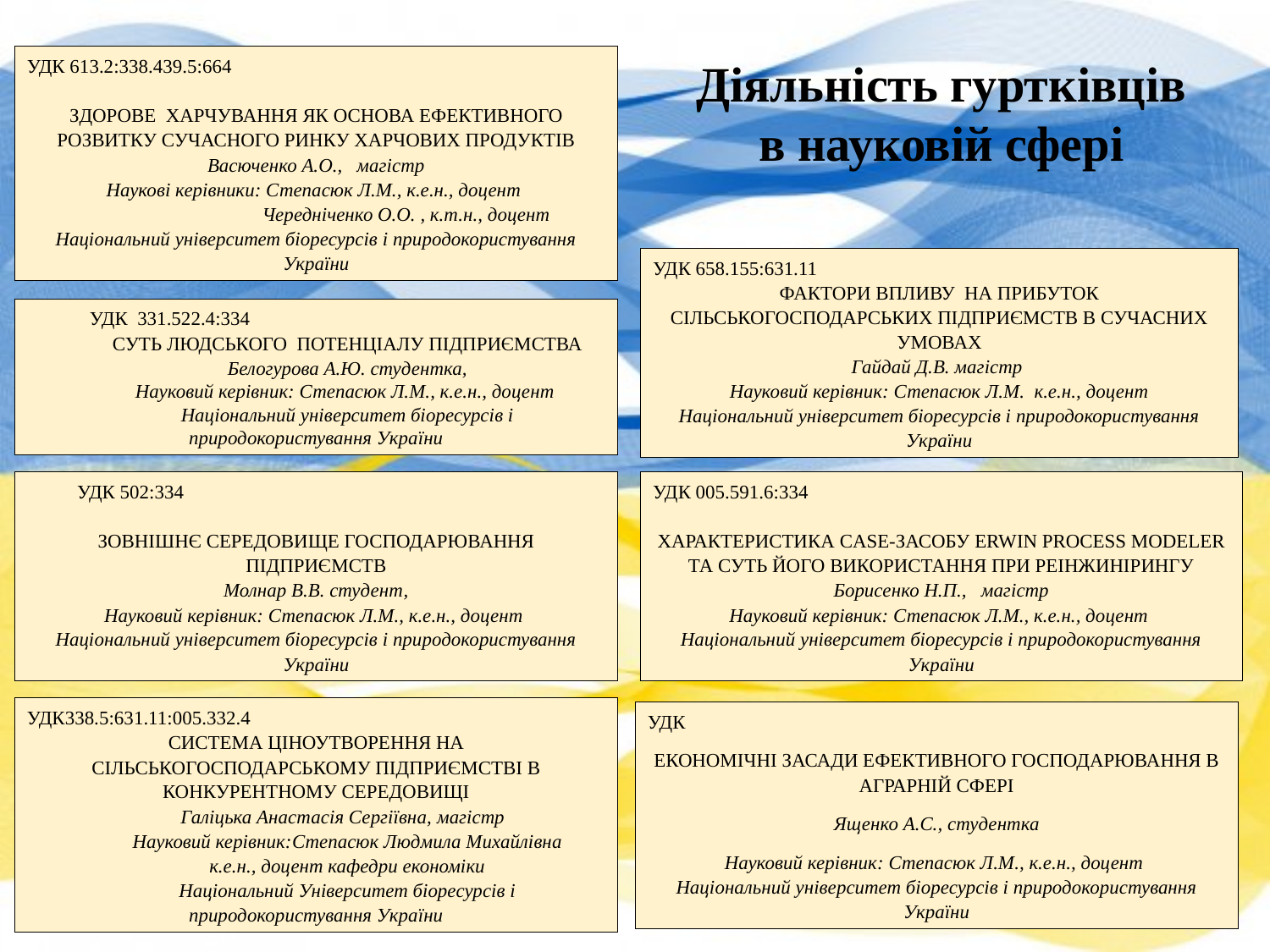

УДК 613.2:338.439.5:664

ЗДОРОВЕ  ХАРЧУВАННЯ ЯК ОСНОВА ЕФЕКТИВНОГО РОЗВИТКУ СУЧАСНОГО РИНКУ ХАРЧОВИХ ПРОДУКТІВ
Васюченко А.О.,   магістр
Наукові керівники: Степасюк Л.М., к.е.н., доцент
                                      Чередніченко О.О. , к.т.н., доцент
Національний університет біоресурсів і природокористування України
Діяльність гуртківців в науковій сфері
УДК 658.155:631.11
ФАКТОРИ ВПЛИВУ  НА ПРИБУТОК СІЛЬСЬКОГОСПОДАРСЬКИХ ПІДПРИЄМСТВ В СУЧАСНИХ УМОВАХ
Гайдай Д.В. магістр
Науковий керівник: Степасюк Л.М.  к.е.н., доцент
Національний університет біоресурсів і природокористування України
УДК  331.522.4:334
СУТЬ ЛЮДСЬКОГО  ПОТЕНЦІАЛУ ПІДПРИЄМСТВА
Белогурова А.Ю. студентка,
Науковий керівник: Степасюк Л.М., к.е.н., доцент
Національний університет біоресурсів і природокористування України
УДК 502:334

ЗОВНІШНЄ СЕРЕДОВИЩЕ ГОСПОДАРЮВАННЯ ПІДПРИЄМСТВ
Молнар В.В. студент,
Науковий керівник: Степасюк Л.М., к.е.н., доцент
Національний університет біоресурсів і природокористування України
УДК 005.591.6:334

ХАРАКТЕРИСТИКА CASE-ЗАСОБУ ERWIN PROCESS MODELER ТА СУТЬ ЙОГО ВИКОРИСТАННЯ ПРИ РЕІНЖИНІРИНГУ
Борисенко Н.П.,   магістр
Науковий керівник: Степасюк Л.М., к.е.н., доцент
Національний університет біоресурсів і природокористування України
УДК338.5:631.11:005.332.4
СИСТЕМА ЦІНОУТВОРЕННЯ НА СІЛЬСЬКОГОСПОДАРСЬКОМУ ПІДПРИЄМСТВІ В КОНКУРЕНТНОМУ СЕРЕДОВИЩІ
Галіцька Анастасія Сергіївна, магістр
Науковий керівник:Степасюк Людмила Михайлівна
к.е.н., доцент кафедри економіки
Національний Університет біоресурсів і природокористування України
УДК
ЕКОНОМІЧНІ ЗАСАДИ ЕФЕКТИВНОГО ГОСПОДАРЮВАННЯ В АГРАРНІЙ СФЕРІ
Ященко А.С., студентка
Науковий керівник: Степасюк Л.М., к.е.н., доцент
Національний університет біоресурсів і природокористування України